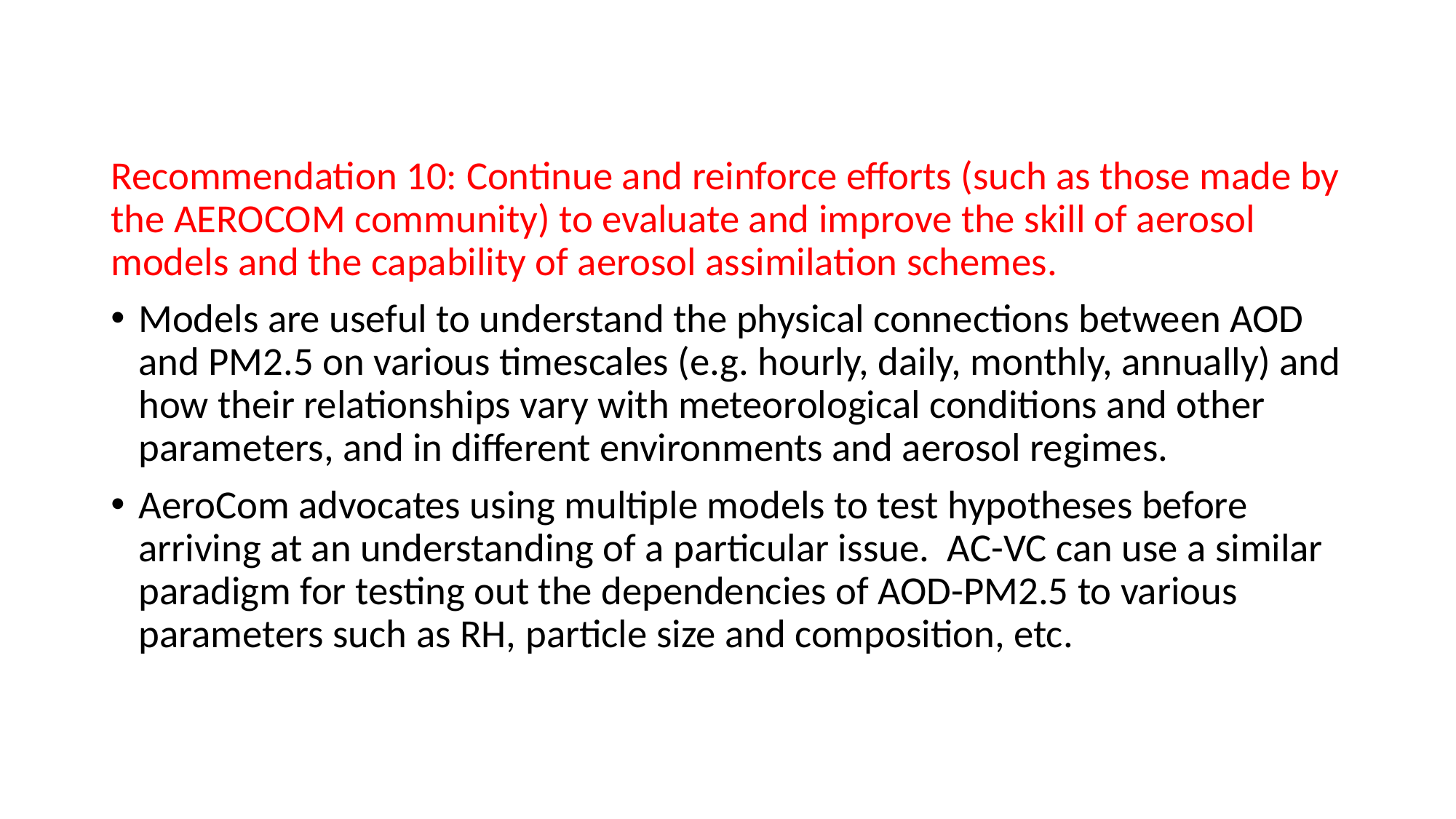

Recommendation 10: Continue and reinforce efforts (such as those made by the AEROCOM community) to evaluate and improve the skill of aerosol models and the capability of aerosol assimilation schemes.
Models are useful to understand the physical connections between AOD and PM2.5 on various timescales (e.g. hourly, daily, monthly, annually) and how their relationships vary with meteorological conditions and other parameters, and in different environments and aerosol regimes.
AeroCom advocates using multiple models to test hypotheses before arriving at an understanding of a particular issue.  AC-VC can use a similar paradigm for testing out the dependencies of AOD-PM2.5 to various parameters such as RH, particle size and composition, etc.